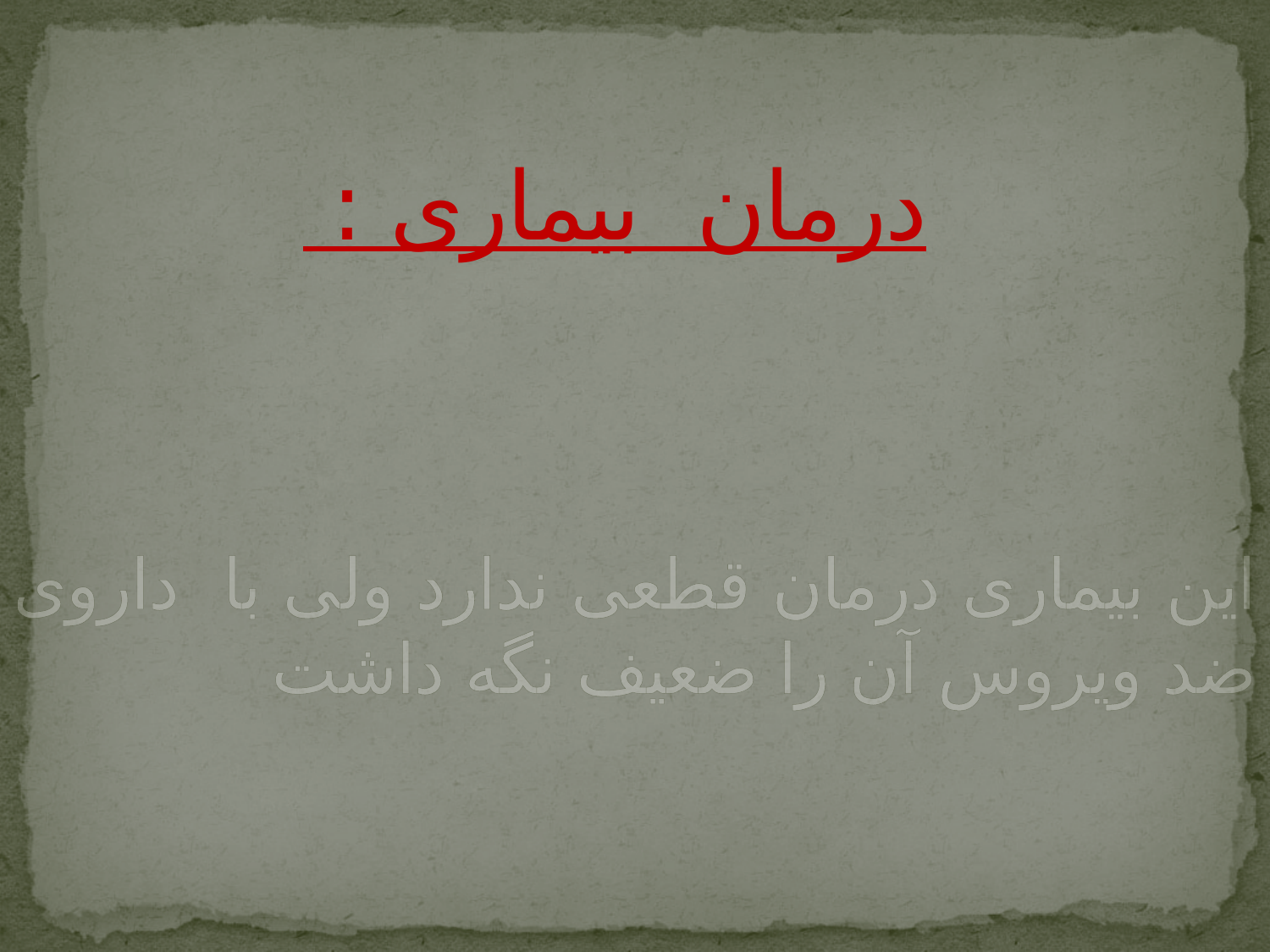

درمان  بیماری :
این بیماری درمان قطعی ندارد ولی با  داروی ضد ویروس آن را ضعیف نگه داشت